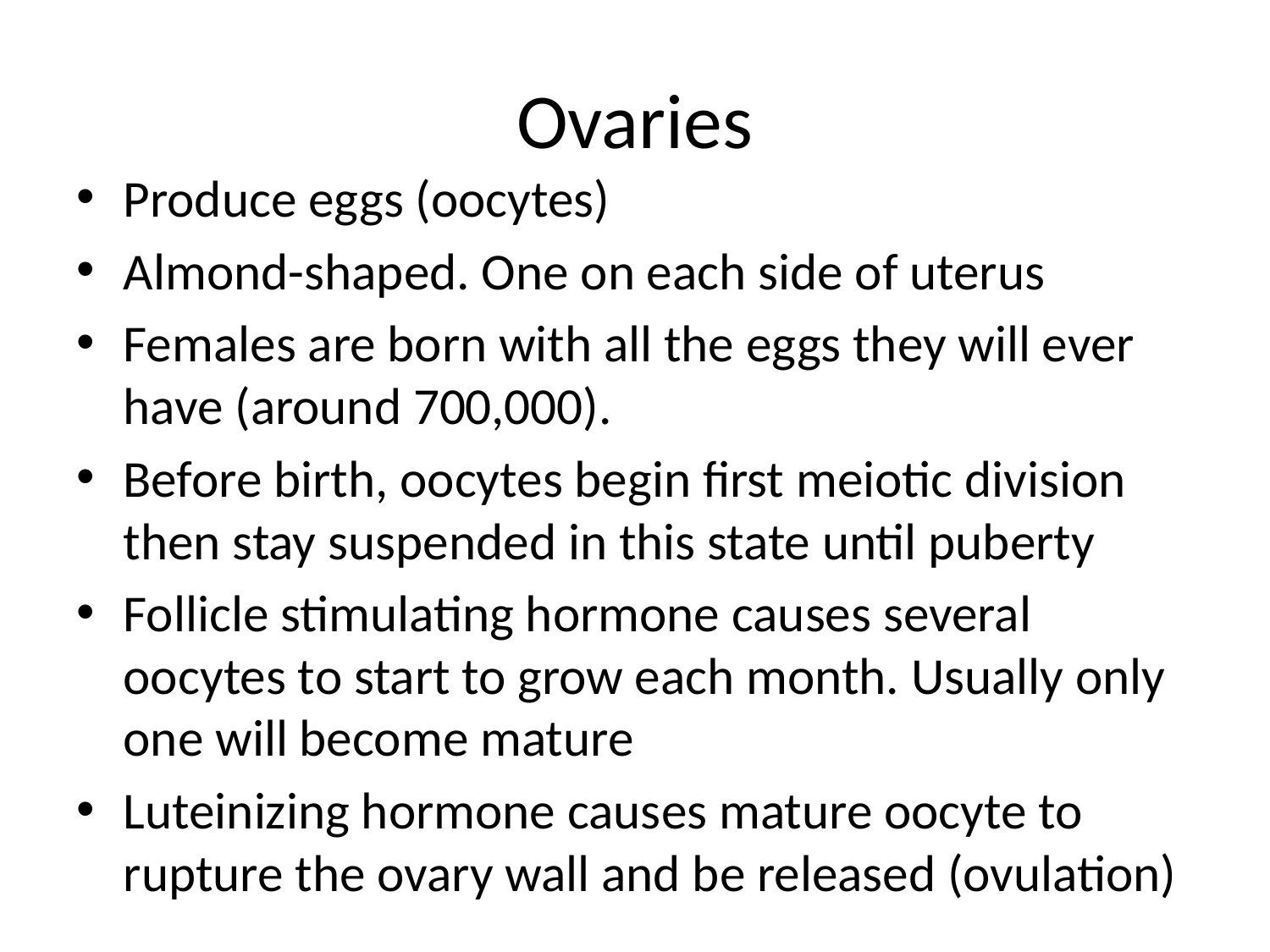

# Ovaries
Produce eggs (oocytes)
Almond-shaped. One on each side of uterus
Females are born with all the eggs they will ever have (around 700,000).
Before birth, oocytes begin first meiotic division then stay suspended in this state until puberty
Follicle stimulating hormone causes several oocytes to start to grow each month. Usually only one will become mature
Luteinizing hormone causes mature oocyte to rupture the ovary wall and be released (ovulation)